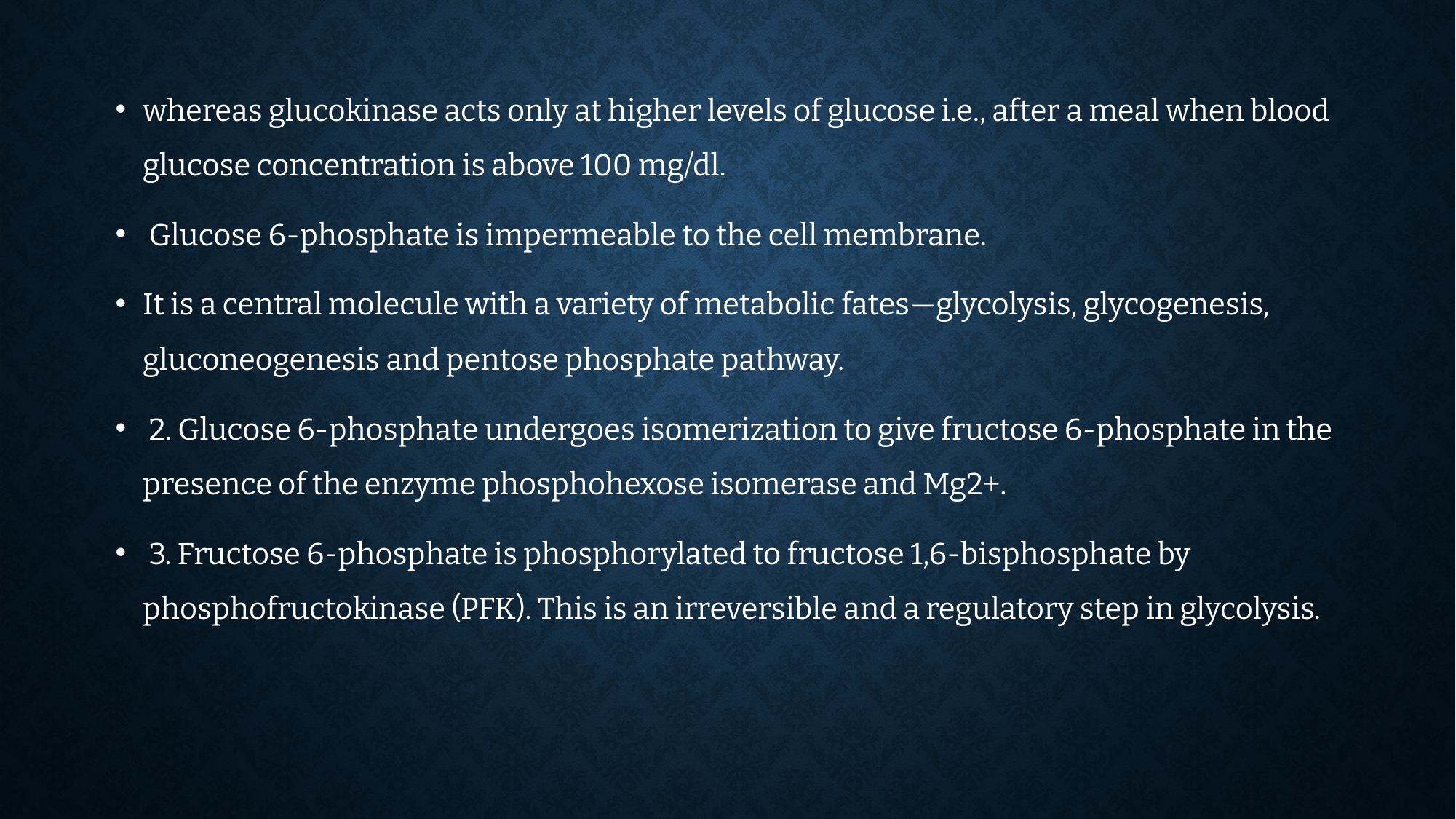

whereas glucokinase acts only at higher levels of glucose i.e., after a meal when blood glucose concentration is above 100 mg/dl.
 Glucose 6-phosphate is impermeable to the cell membrane.
It is a central molecule with a variety of metabolic fates—glycolysis, glycogenesis, gluconeogenesis and pentose phosphate pathway.
 2. Glucose 6-phosphate undergoes isomerization to give fructose 6-phosphate in the presence of the enzyme phosphohexose isomerase and Mg2+.
 3. Fructose 6-phosphate is phosphorylated to fructose 1,6-bisphosphate by phosphofructokinase (PFK). This is an irreversible and a regulatory step in glycolysis.